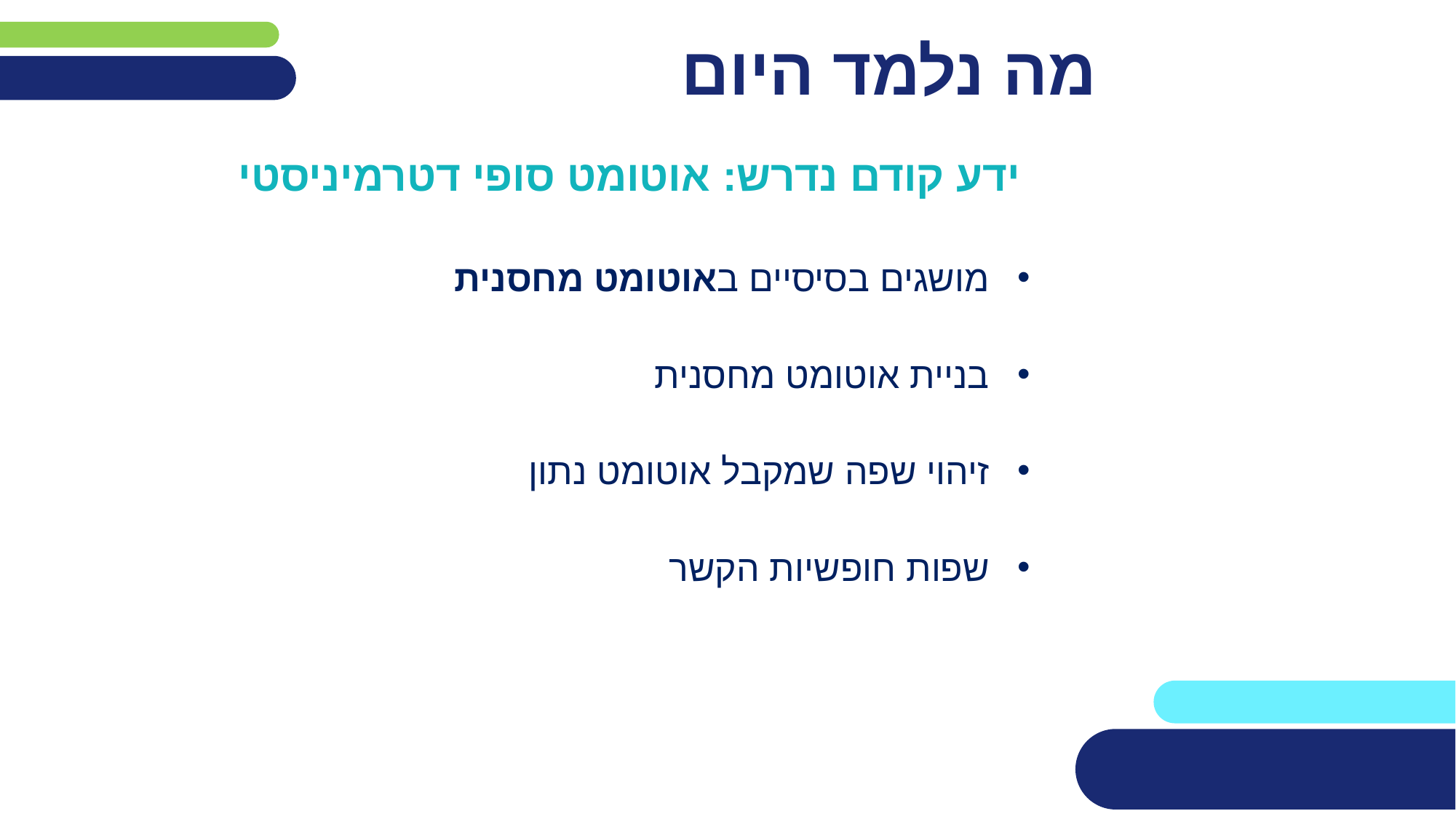

# מה נלמד היום
ידע קודם נדרש: אוטומט סופי דטרמיניסטי
מושגים בסיסיים באוטומט מחסנית
בניית אוטומט מחסנית
זיהוי שפה שמקבל אוטומט נתון
שפות חופשיות הקשר